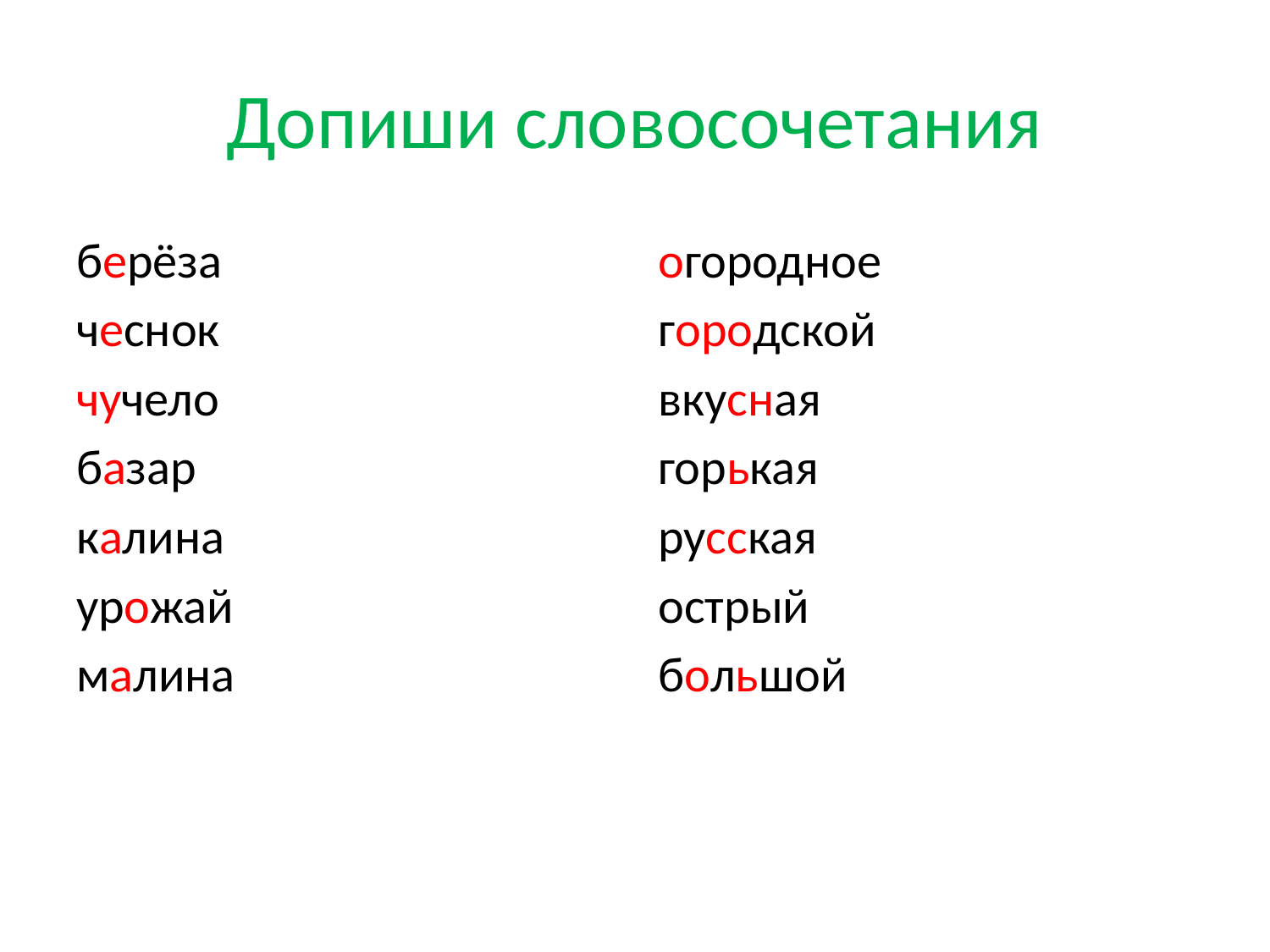

# Допиши словосочетания
берёза
чеснок
чучело
базар
калина
урожай
малина
огородное
городской
вкусная
горькая
русская
острый
большой